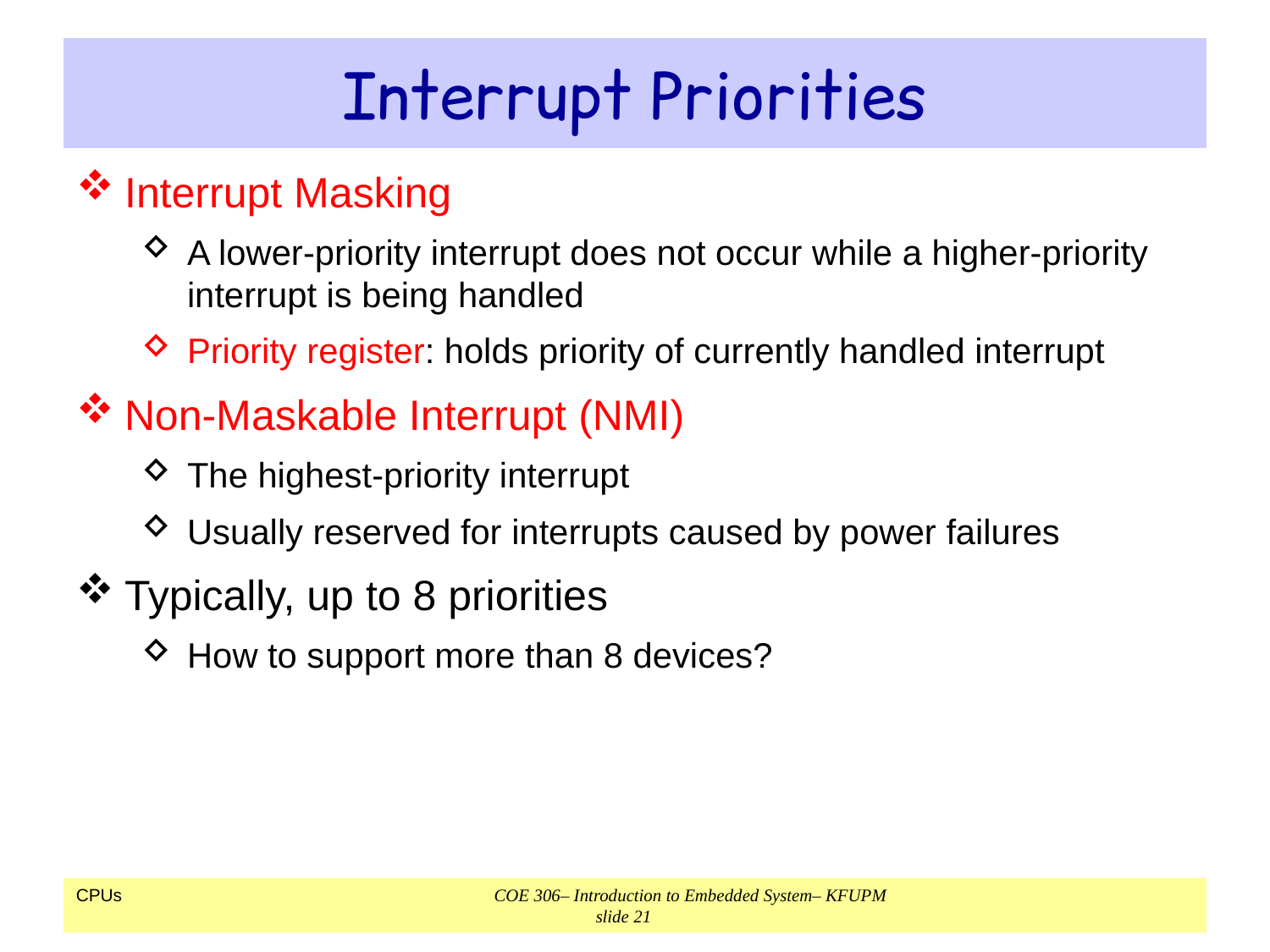

# Interrupt Priorities
Interrupt Masking
A lower-priority interrupt does not occur while a higher-priority interrupt is being handled
Priority register: holds priority of currently handled interrupt
Non-Maskable Interrupt (NMI)
The highest-priority interrupt
Usually reserved for interrupts caused by power failures
Typically, up to 8 priorities
How to support more than 8 devices?